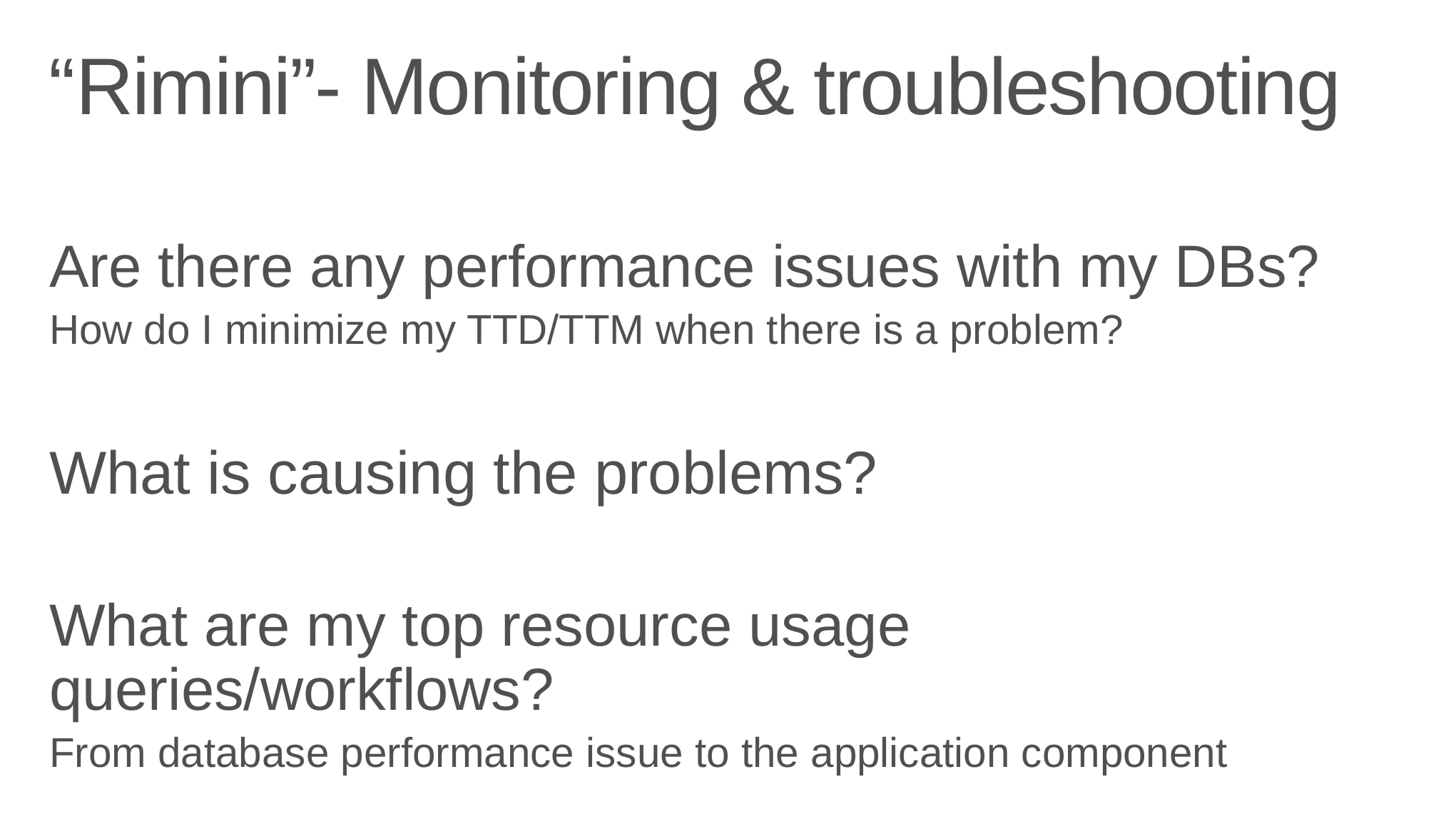

# “Rimini”- Monitoring & troubleshooting

Are there any performance issues with my DBs?
How do I minimize my TTD/TTM when there is a problem?

What is causing the problems?

What are my top resource usage queries/workflows?
From database performance issue to the application component